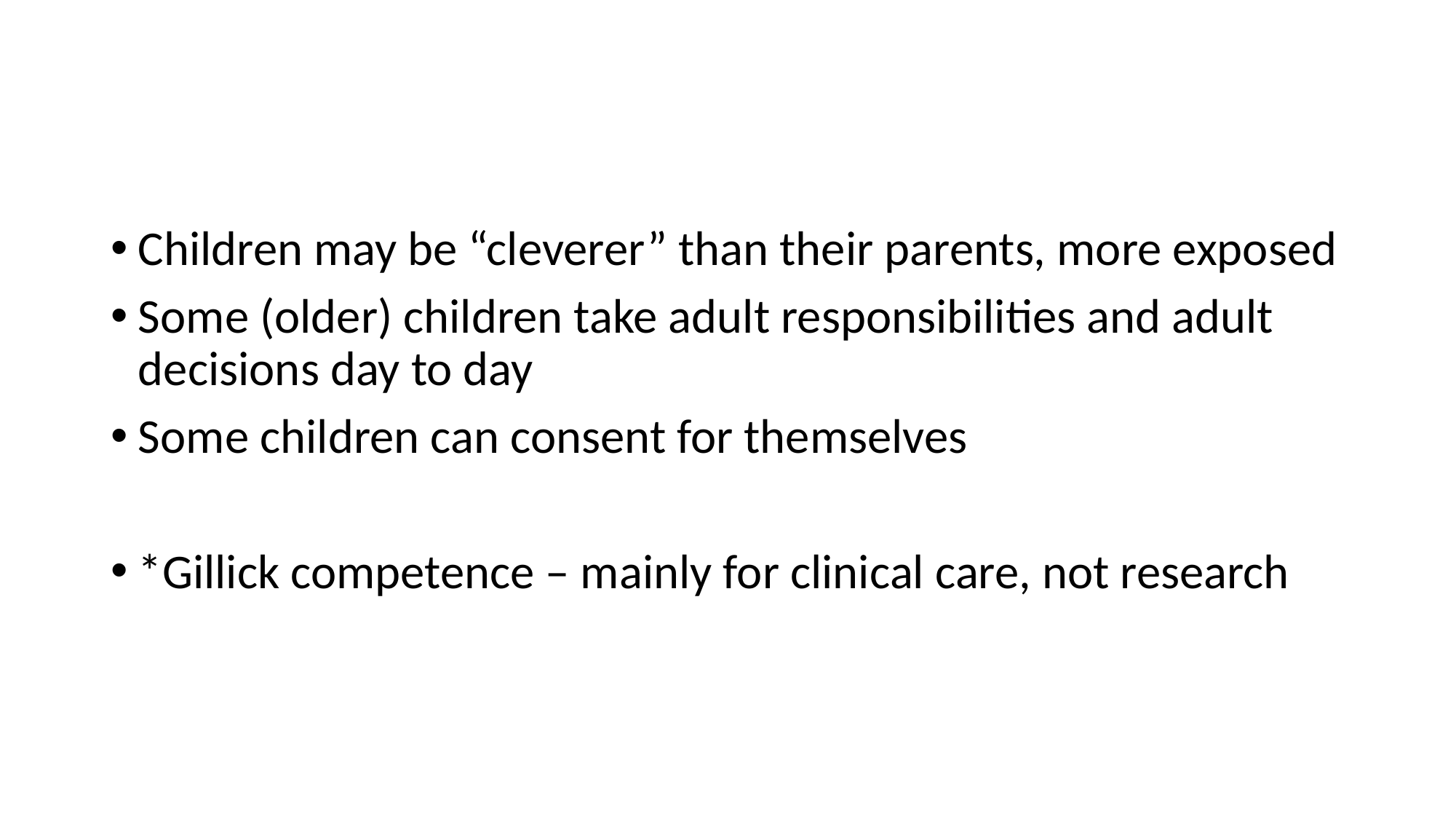

#
Children may be “cleverer” than their parents, more exposed
Some (older) children take adult responsibilities and adult decisions day to day
Some children can consent for themselves

*Gillick competence – mainly for clinical care, not research